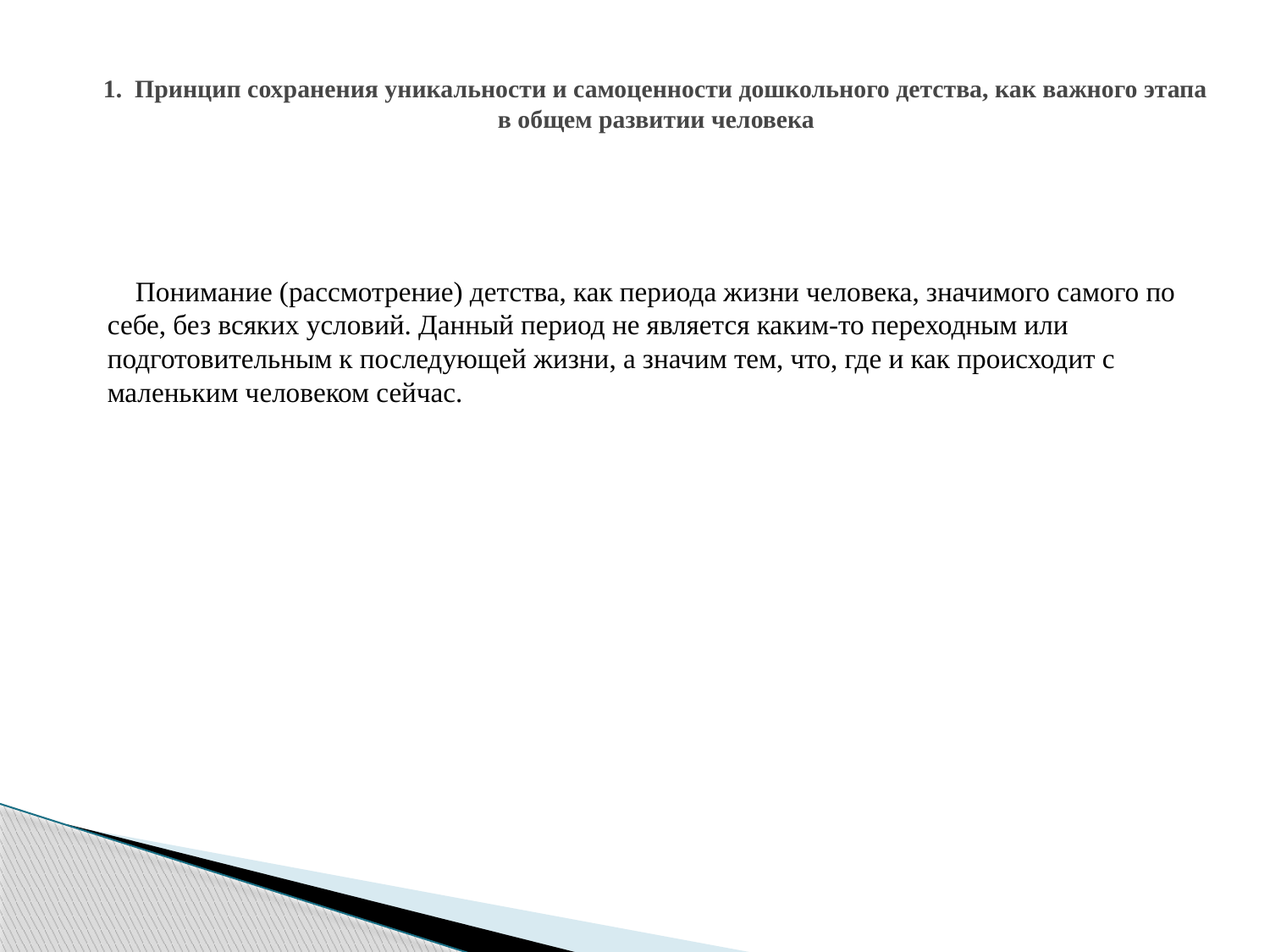

# 1.  Принцип сохранения уникальности и самоценности дошкольного детства, как важного этапа в общем развитии человека

    Понимание (рассмотрение) детства, как периода жизни человека, значимого самого по себе, без всяких условий. Данный период не является каким-то переходным или подготовительным к последующей жизни, а значим тем, что, где и как происходит с маленьким человеком сейчас.